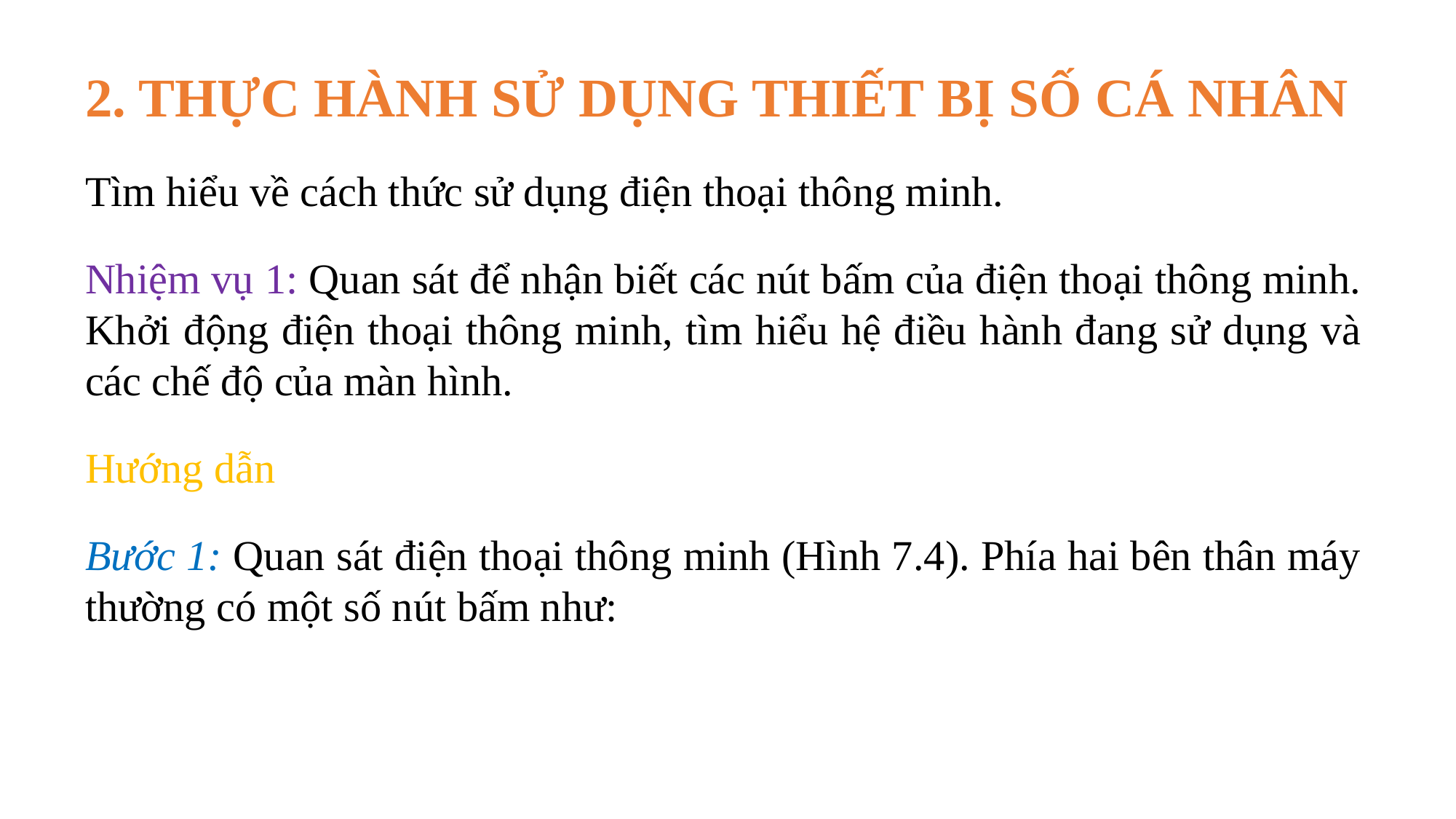

2. THỰC HÀNH SỬ DỤNG THIẾT BỊ SỐ CÁ NHÂN
Tìm hiểu về cách thức sử dụng điện thoại thông minh.
Nhiệm vụ 1: Quan sát để nhận biết các nút bấm của điện thoại thông minh. Khởi động điện thoại thông minh, tìm hiểu hệ điều hành đang sử dụng và các chế độ của màn hình.
Hướng dẫn
Bước 1: Quan sát điện thoại thông minh (Hình 7.4). Phía hai bên thân máy thường có một số nút bấm như: